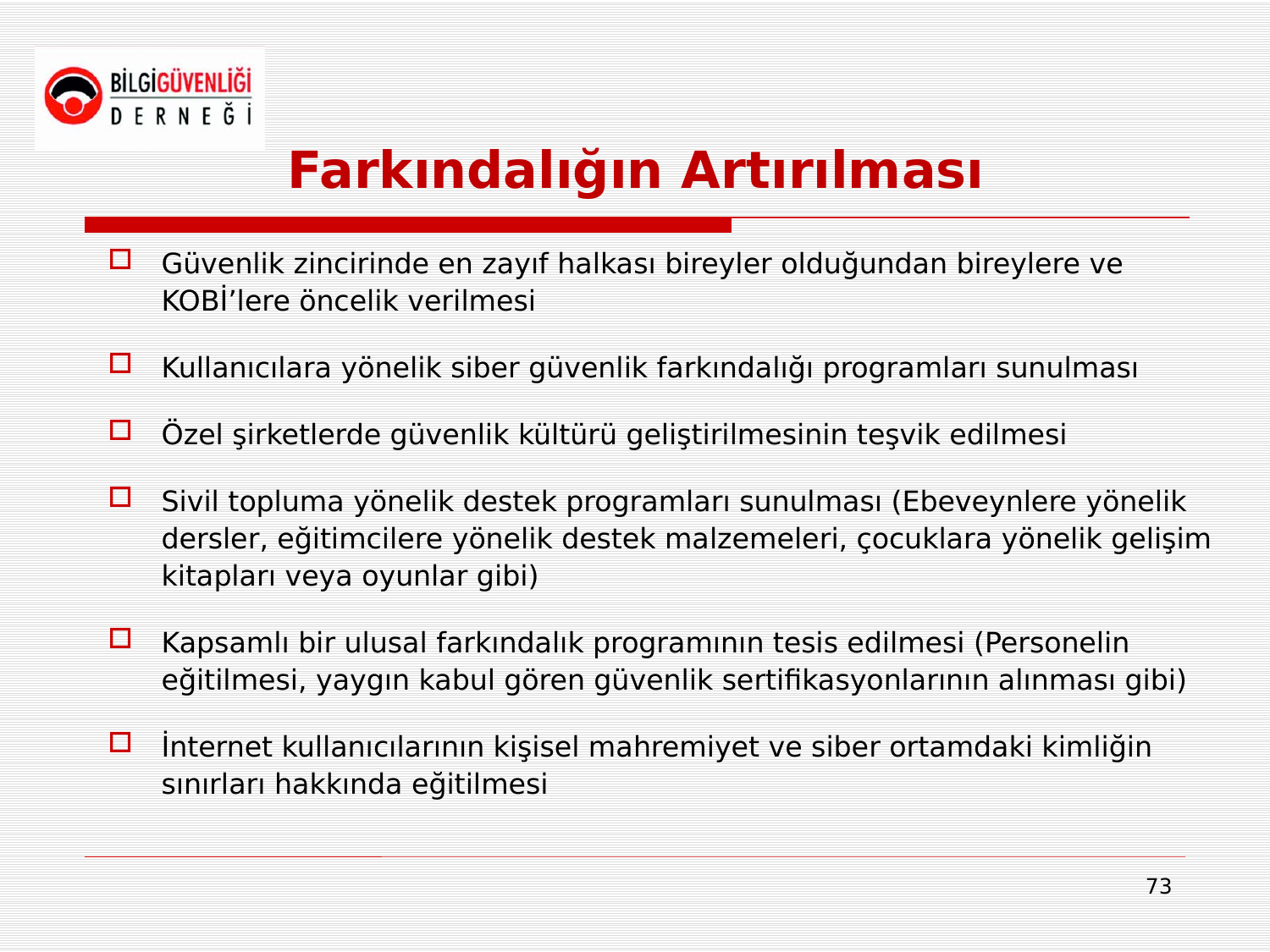

Farkındalığın Artırılması
Güvenlik zincirinde en zayıf halkası bireyler olduğundan bireylere ve KOBİ’lere öncelik verilmesi

Kullanıcılara yönelik siber güvenlik farkındalığı programları sunulması

Özel şirketlerde güvenlik kültürü geliştirilmesinin teşvik edilmesi

Sivil topluma yönelik destek programları sunulması (Ebeveynlere yönelik dersler, eğitimcilere yönelik destek malzemeleri, çocuklara yönelik gelişim kitapları veya oyunlar gibi)

Kapsamlı bir ulusal farkındalık programının tesis edilmesi (Personelin eğitilmesi, yaygın kabul gören güvenlik sertifikasyonlarının alınması gibi)

İnternet kullanıcılarının kişisel mahremiyet ve siber ortamdaki kimliğin sınırları hakkında eğitilmesi
73